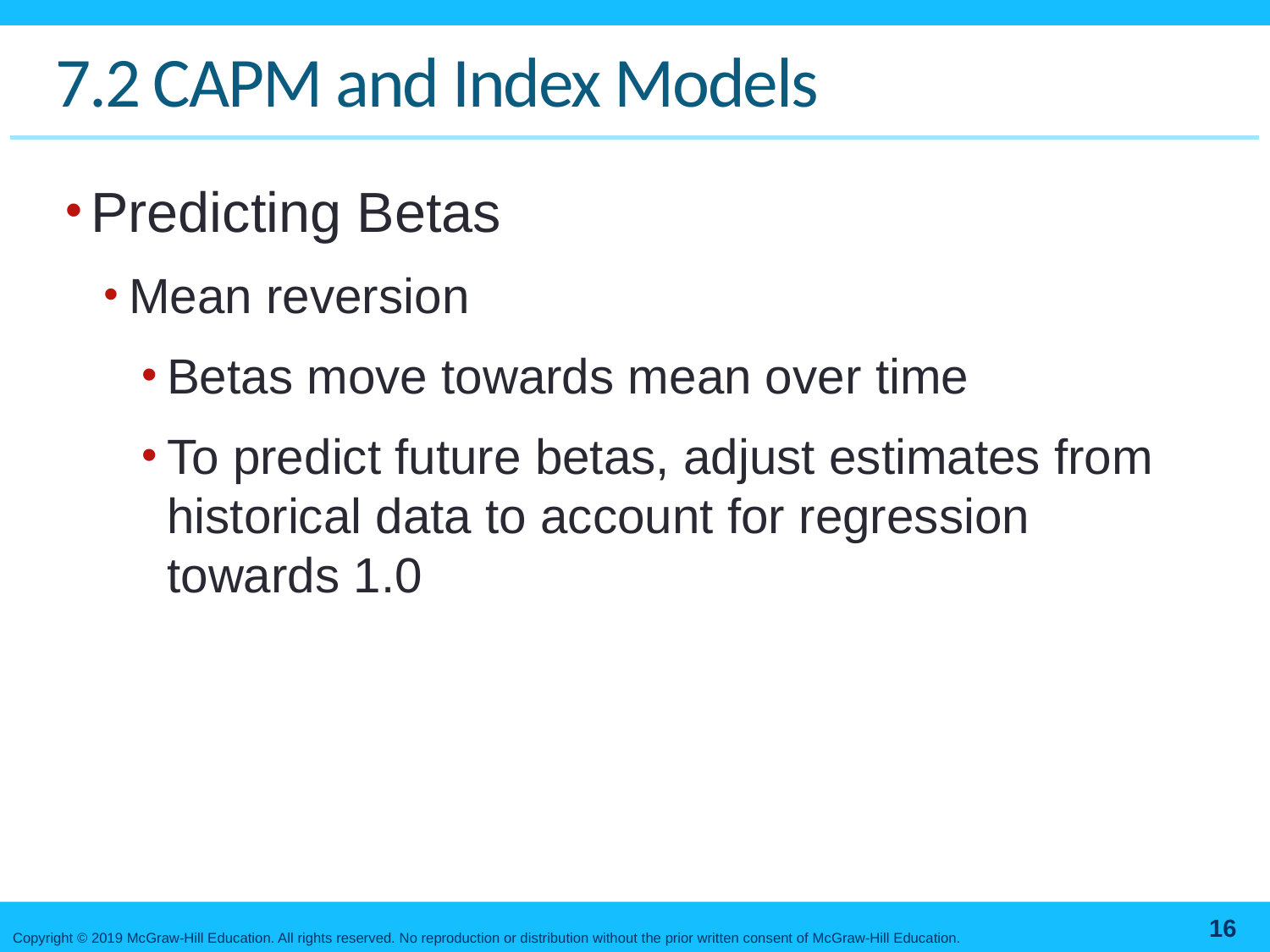

# 7.2 CAPM and Index Models
Predicting Betas
Mean reversion
Betas move towards mean over time
To predict future betas, adjust estimates from historical data to account for regression towards 1.0